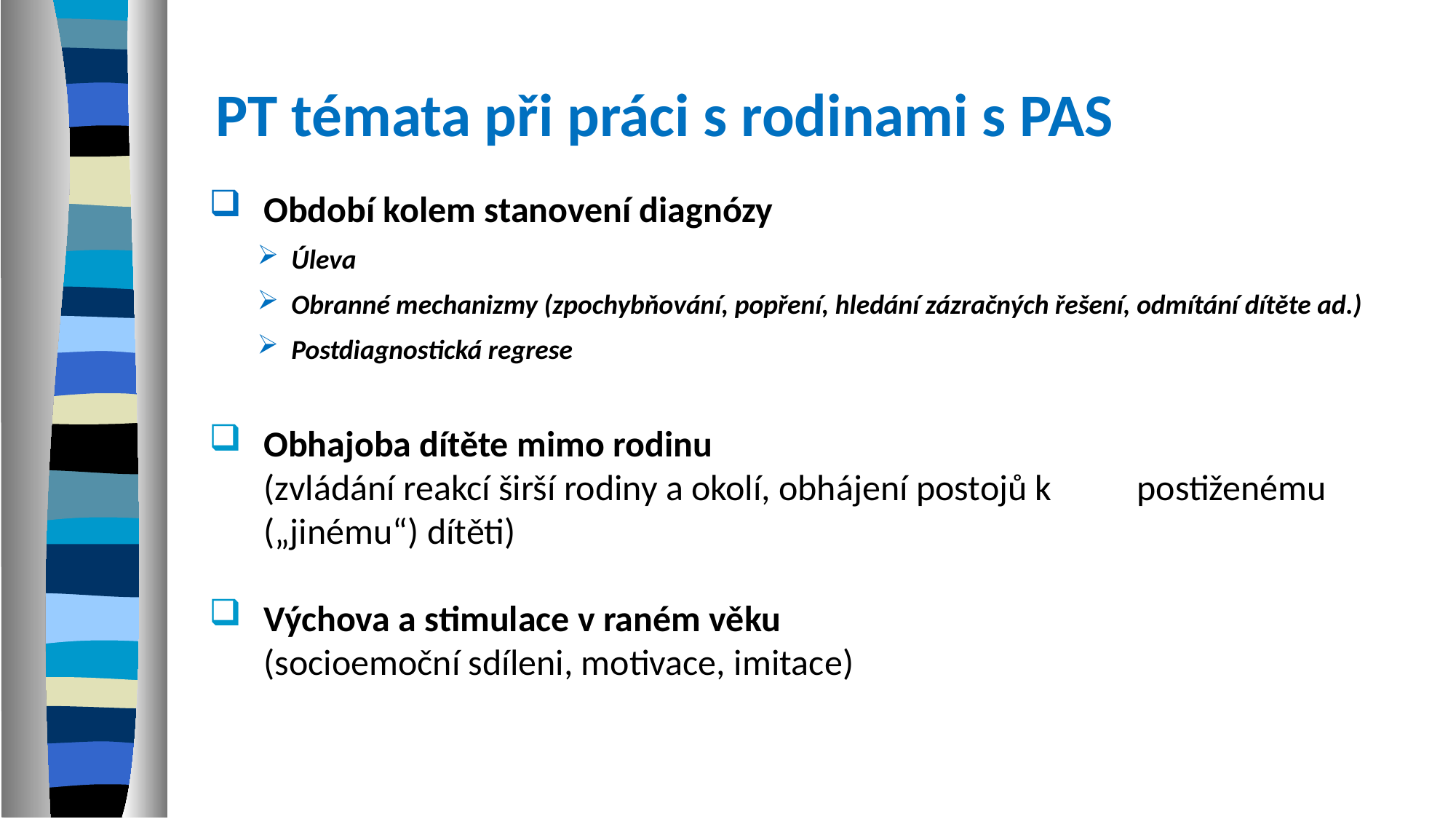

PT témata při práci s rodinami s PAS
Období kolem stanovení diagnózy
Úleva
Obranné mechanizmy (zpochybňování, popření, hledání zázračných řešení, odmítání dítěte ad.)
Postdiagnostická regrese

Obhajoba dítěte mimo rodinu
	(zvládání reakcí širší rodiny a okolí, obhájení postojů k 	postiženému („jinému“) dítěti)

Výchova a stimulace v raném věku
	(socioemoční sdíleni, motivace, imitace)